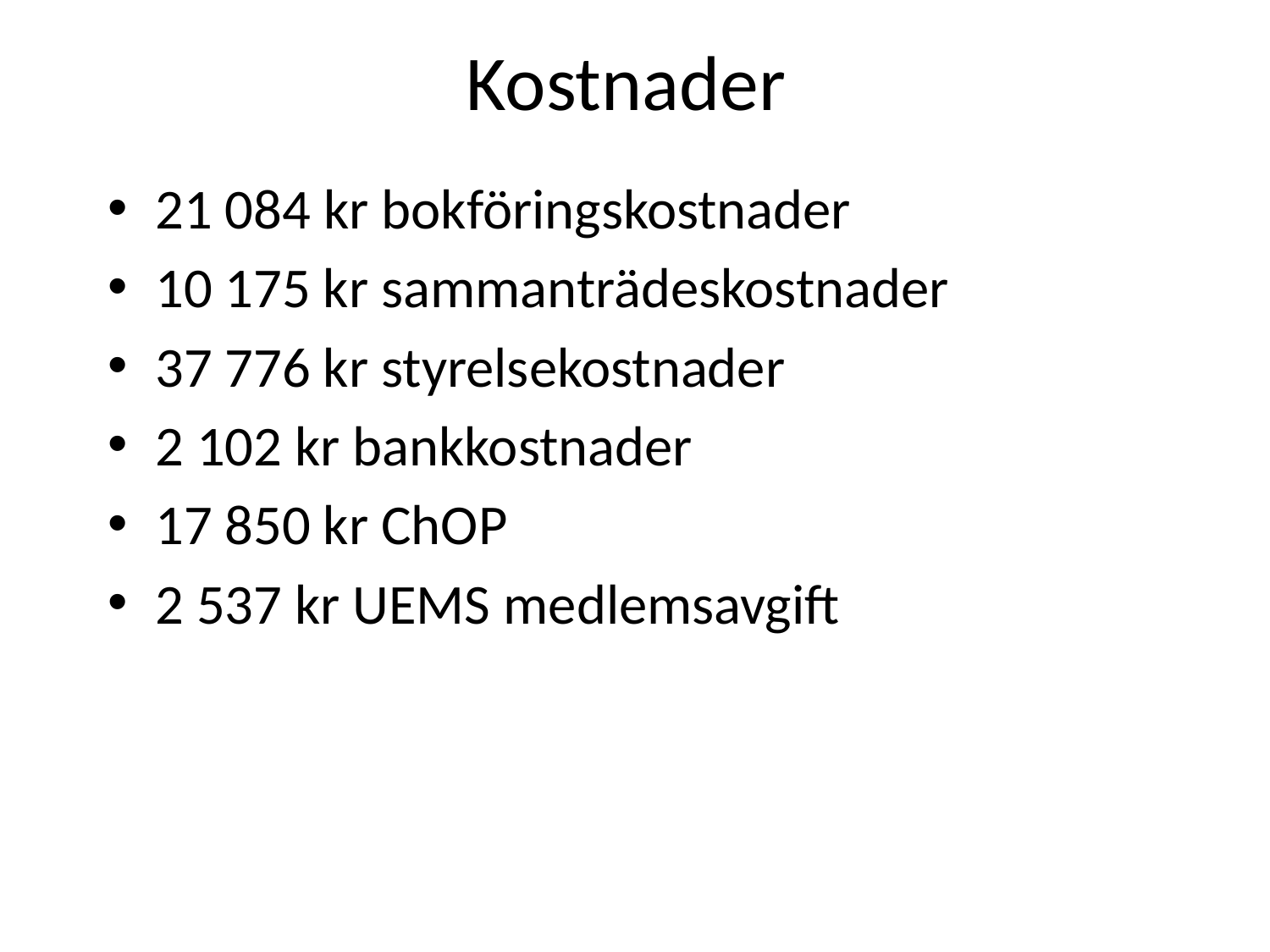

# Kostnader
21 084 kr bokföringskostnader
10 175 kr sammanträdeskostnader
37 776 kr styrelsekostnader
2 102 kr bankkostnader
17 850 kr ChOP
2 537 kr UEMS medlemsavgift